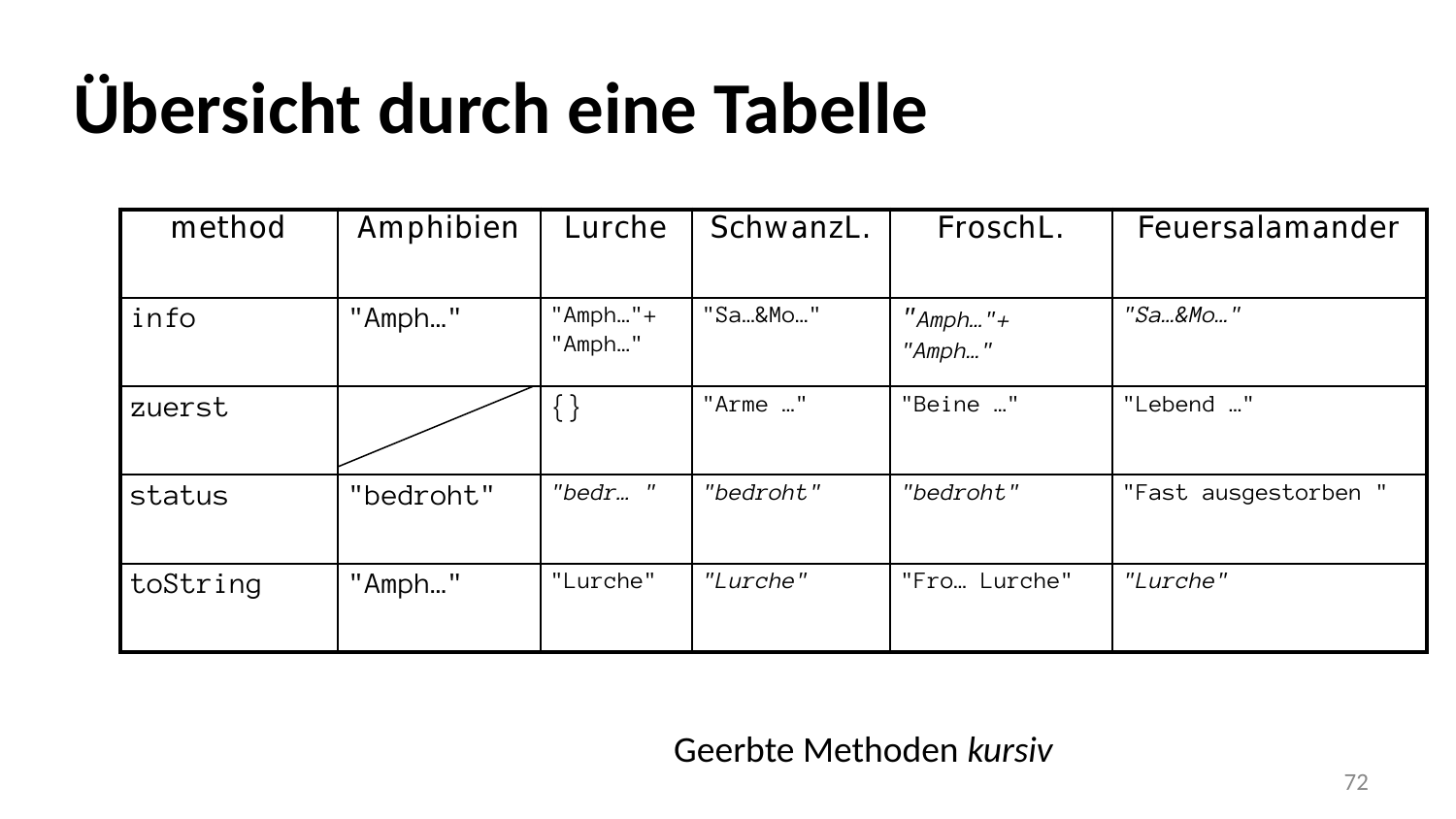

Übersicht durch eine Tabelle
| method | Amphibien | Lurche | SchwanzL. | FroschL. | Feuersalamander |
| --- | --- | --- | --- | --- | --- |
| info | "Amph…" | "Amph…"+ "Amph…" | "Sa…&Mo…" | "Amph…"+ "Amph…" | "Sa…&Mo…" |
| zuerst |  | {} | "Arme …" | "Beine …" | "Lebend …" |
| status | "bedroht" | "bedr… " | "bedroht" | "bedroht" | "Fast ausgestorben " |
| toString | "Amph…" | "Lurche" | "Lurche" | "Fro… Lurche" | "Lurche" |
Geerbte Methoden kursiv
72